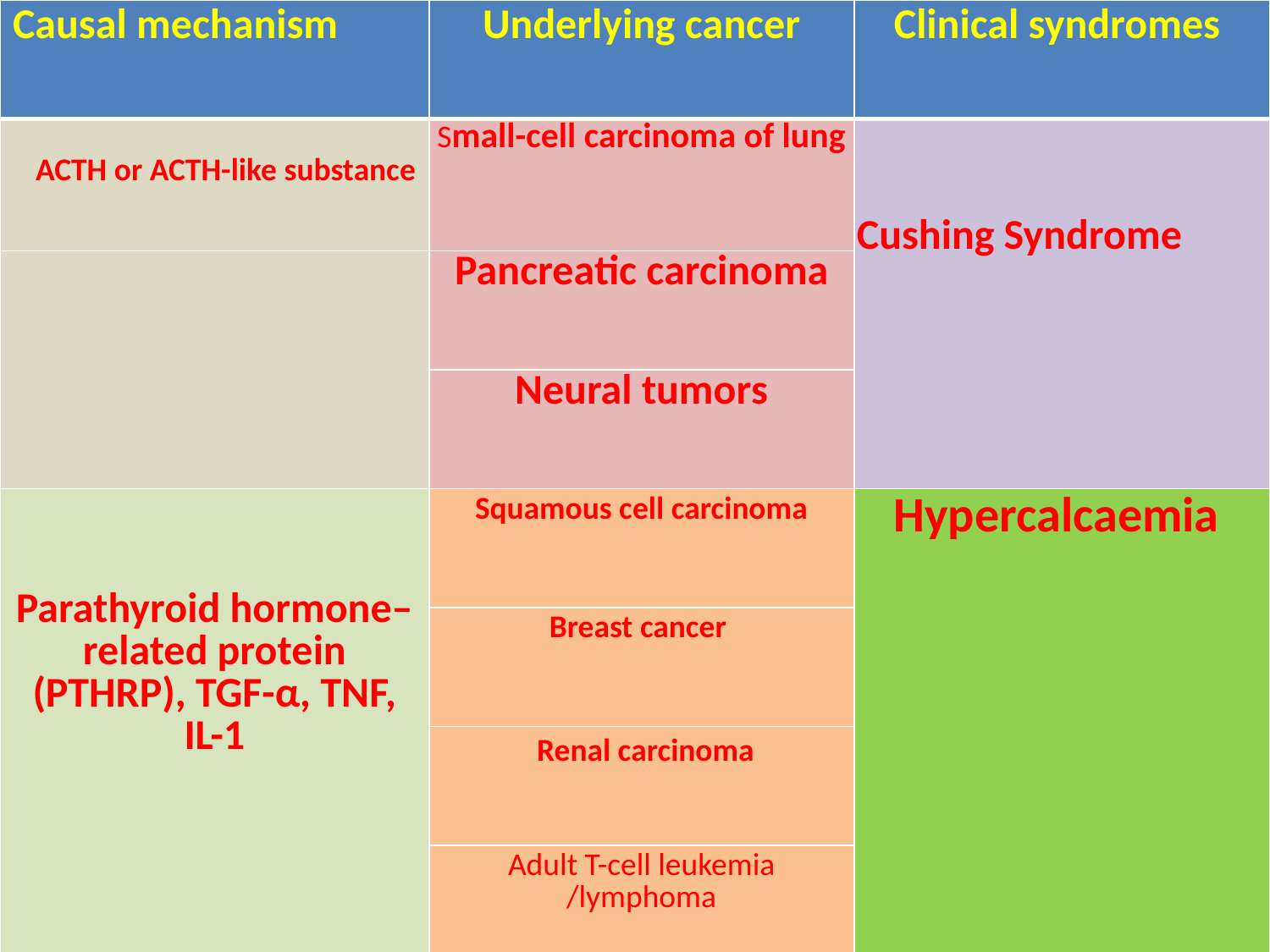

| Causal mechanism | Underlying cancer | Clinical syndromes |
| --- | --- | --- |
| ACTH or ACTH-like substance | Small-cell carcinoma of lung | Cushing Syndrome |
|  | Pancreatic carcinoma |  |
|  | Neural tumors |  |
| Parathyroid hormone–related protein (PTHRP), TGF-α, TNF, IL-1 | Squamous cell carcinoma | Hypercalcaemia |
|  | Breast cancer |  |
|  | Renal carcinoma |  |
|  | Adult T-cell leukemia /lymphoma |  |